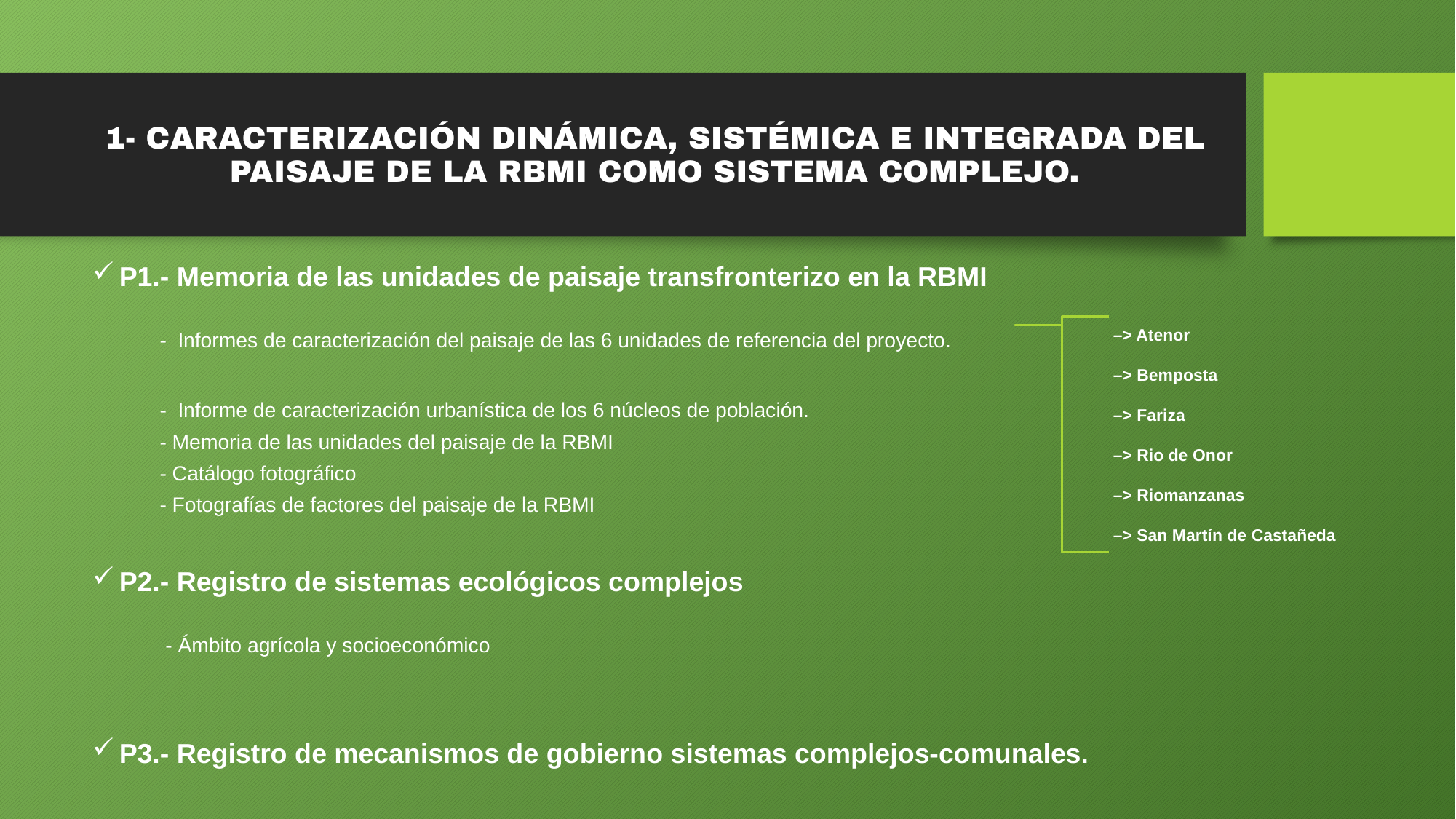

# 1- CARACTERIZACIÓN DINÁMICA, SISTÉMICA E INTEGRADA DEL PAISAJE DE LA RBMI COMO SISTEMA COMPLEJO.
P1.- Memoria de las unidades de paisaje transfronterizo en la RBMI
	-  Informes de caracterización del paisaje de las 6 unidades de referencia del proyecto.

	-  Informe de caracterización urbanística de los 6 núcleos de población.
	- Memoria de las unidades del paisaje de la RBMI
	- Catálogo fotográfico
	- Fotografías de factores del paisaje de la RBMI

P2.- Registro de sistemas ecológicos complejos
	 - Ámbito agrícola y socioeconómico

P3.- Registro de mecanismos de gobierno sistemas complejos-comunales.

	–> Atenor
					–> Bemposta
					–> Fariza
					–> Rio de Onor
					–> Riomanzanas
					–> San Martín de Castañeda